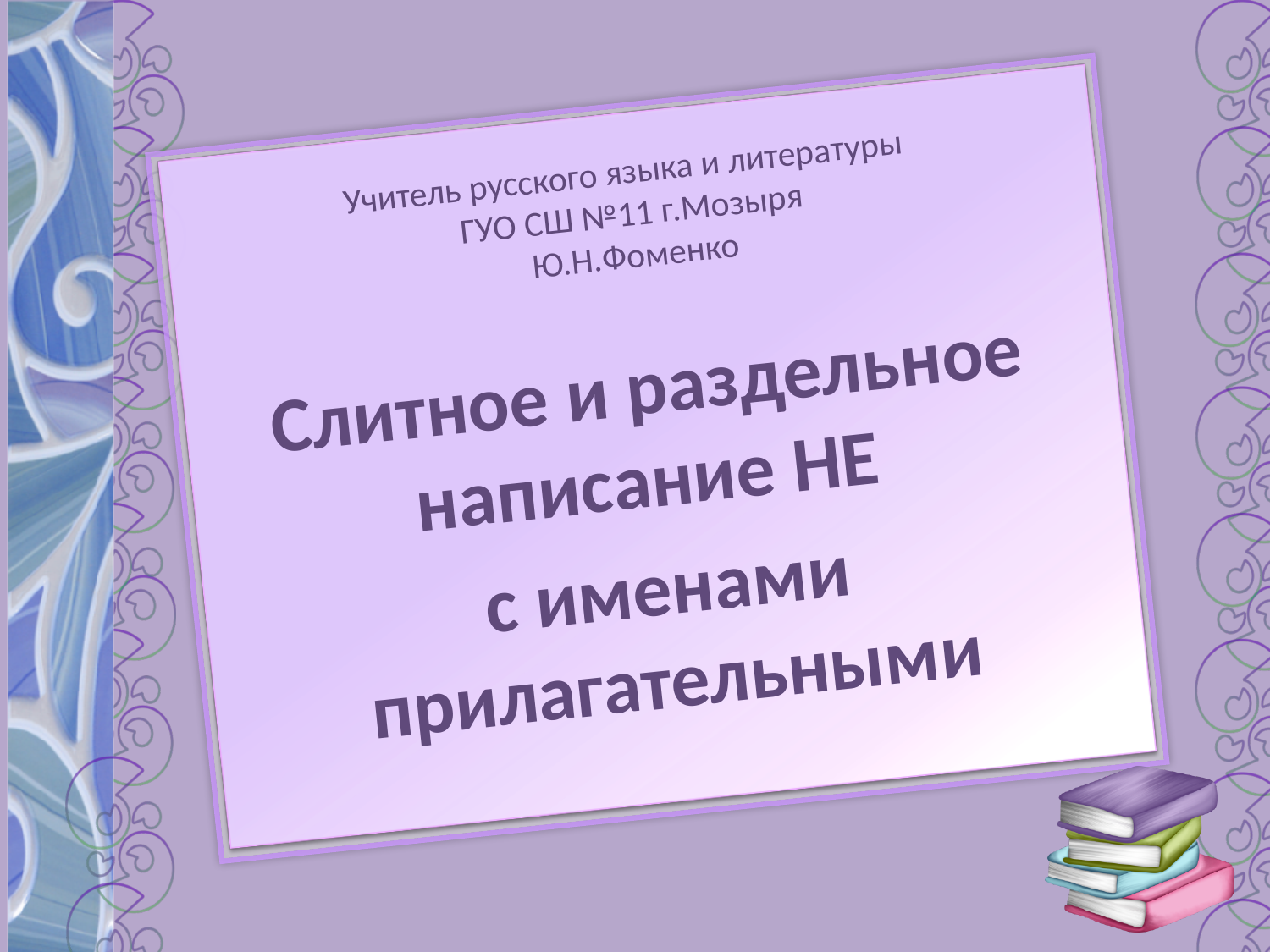

# Учитель русского языка и литературы ГУО СШ №11 г.Мозыря Ю.Н.Фоменко
Слитное и раздельное написание НЕ
с именами прилагательными